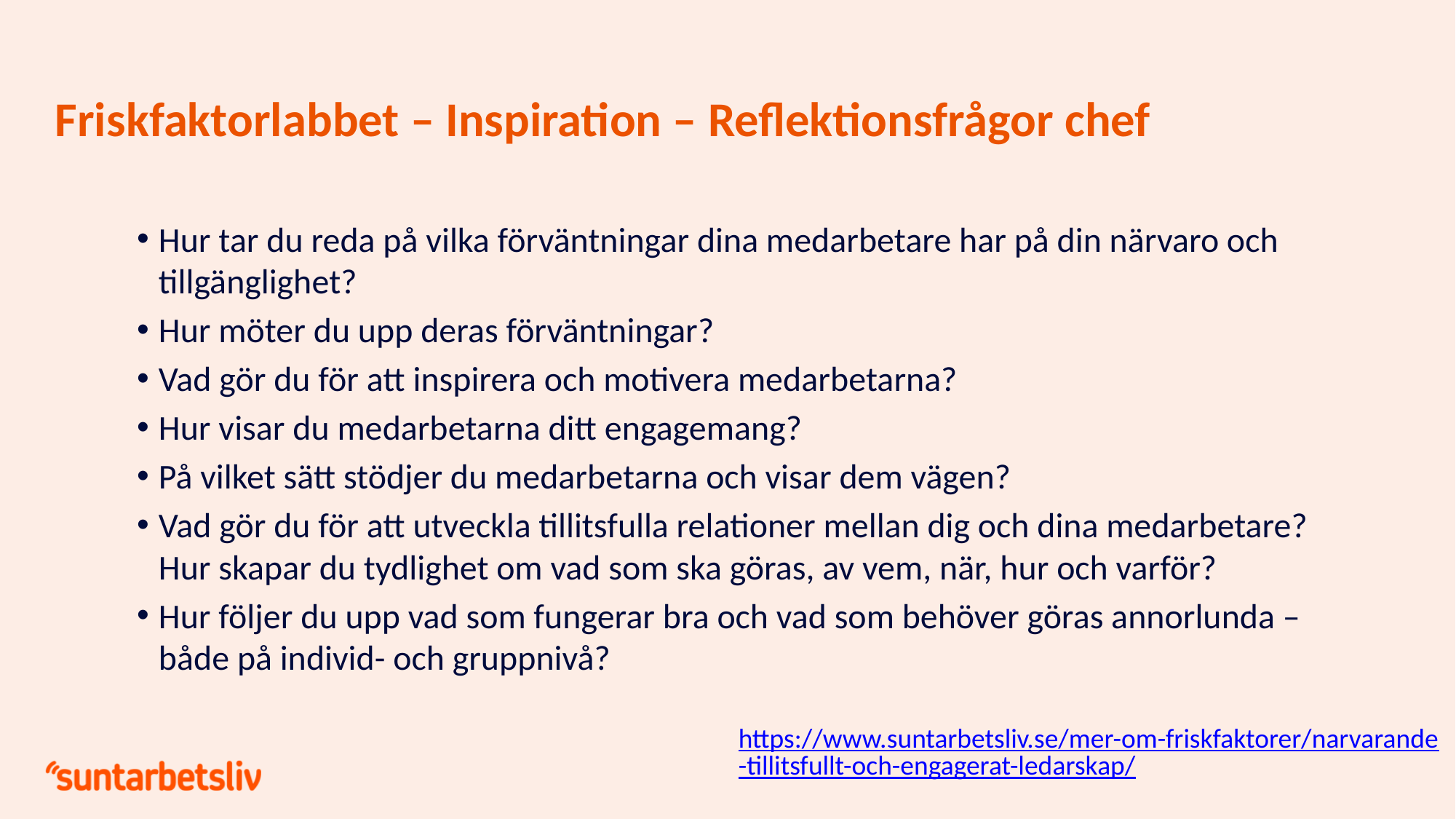

# Friskfaktorlabbet – Inspiration – Reflektionsfrågor chef
Hur tar du reda på vilka förväntningar dina medarbetare har på din närvaro och tillgänglighet?
Hur möter du upp deras förväntningar?
Vad gör du för att inspirera och motivera medarbetarna?
Hur visar du medarbetarna ditt engagemang?
På vilket sätt stödjer du medarbetarna och visar dem vägen?
Vad gör du för att utveckla tillitsfulla relationer mellan dig och dina medarbetare? Hur skapar du tydlighet om vad som ska göras, av vem, när, hur och varför?
Hur följer du upp vad som fungerar bra och vad som behöver göras annorlunda – både på individ- och gruppnivå?

https://www.suntarbetsliv.se/mer-om-friskfaktorer/narvarande-tillitsfullt-och-engagerat-ledarskap/